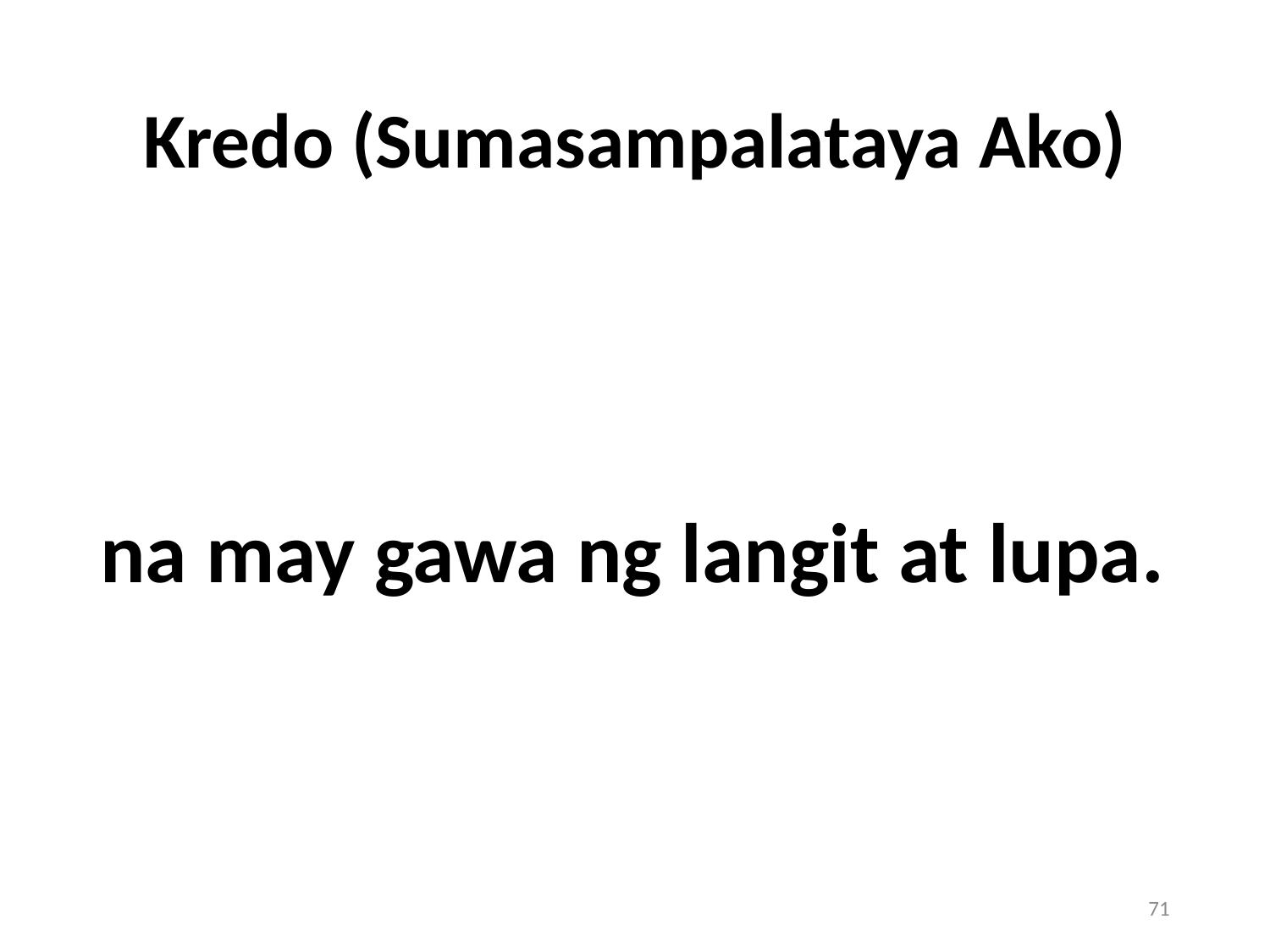

# Kredo (Sumasampalataya Ako)
na may gawa ng langit at lupa.
71